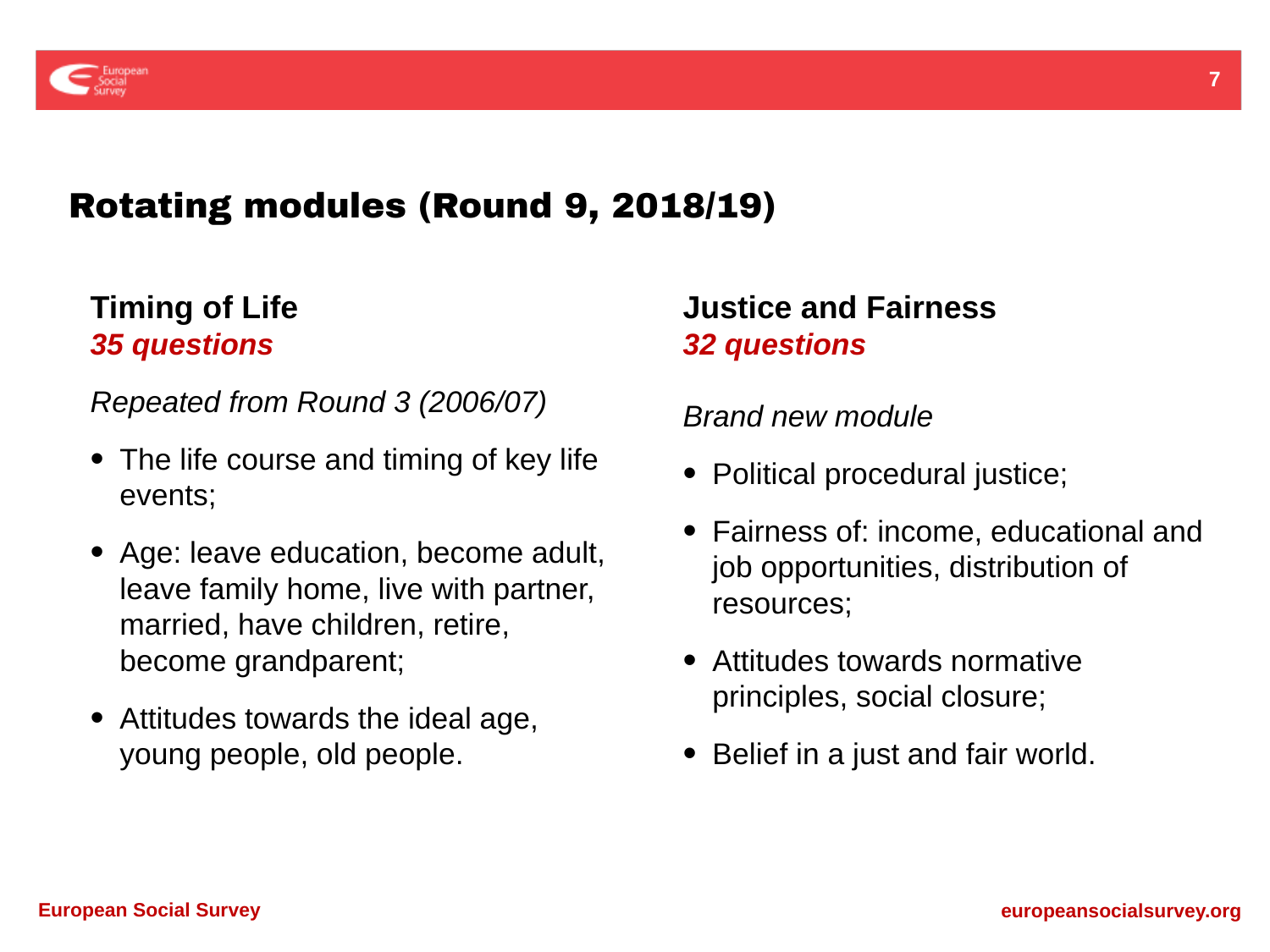

7
Rotating modules (Round 9, 2018/19)
Timing of Life
35 questions
Repeated from Round 3 (2006/07)
The life course and timing of key life events;
Age: leave education, become adult, leave family home, live with partner, married, have children, retire, become grandparent;
Attitudes towards the ideal age, young people, old people.
Justice and Fairness
32 questions

Brand new module
Political procedural justice;
Fairness of: income, educational and job opportunities, distribution of resources;
Attitudes towards normative principles, social closure;
Belief in a just and fair world.